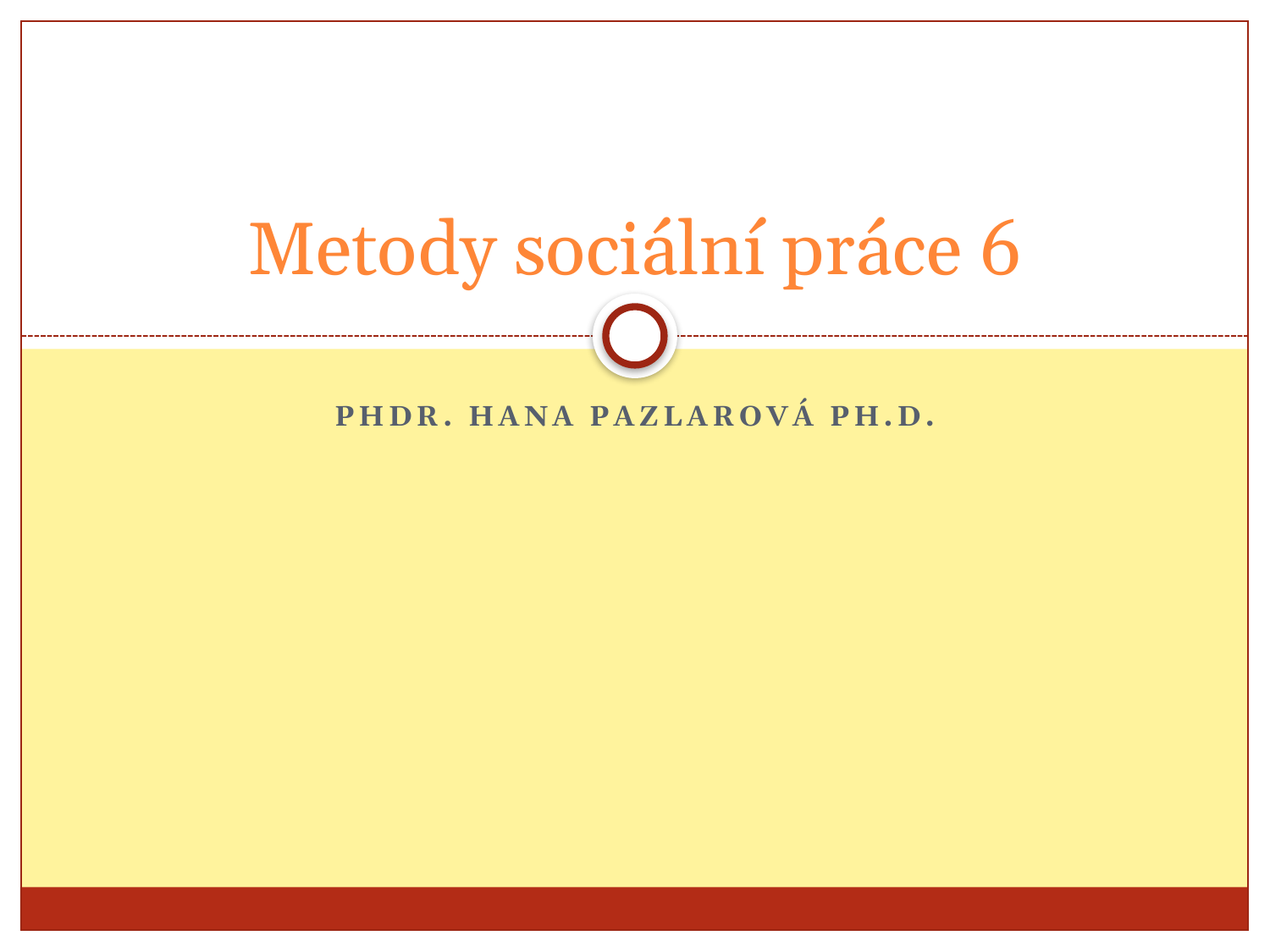

# Metody sociální práce 6
Phdr. hana pazlarová ph.d.